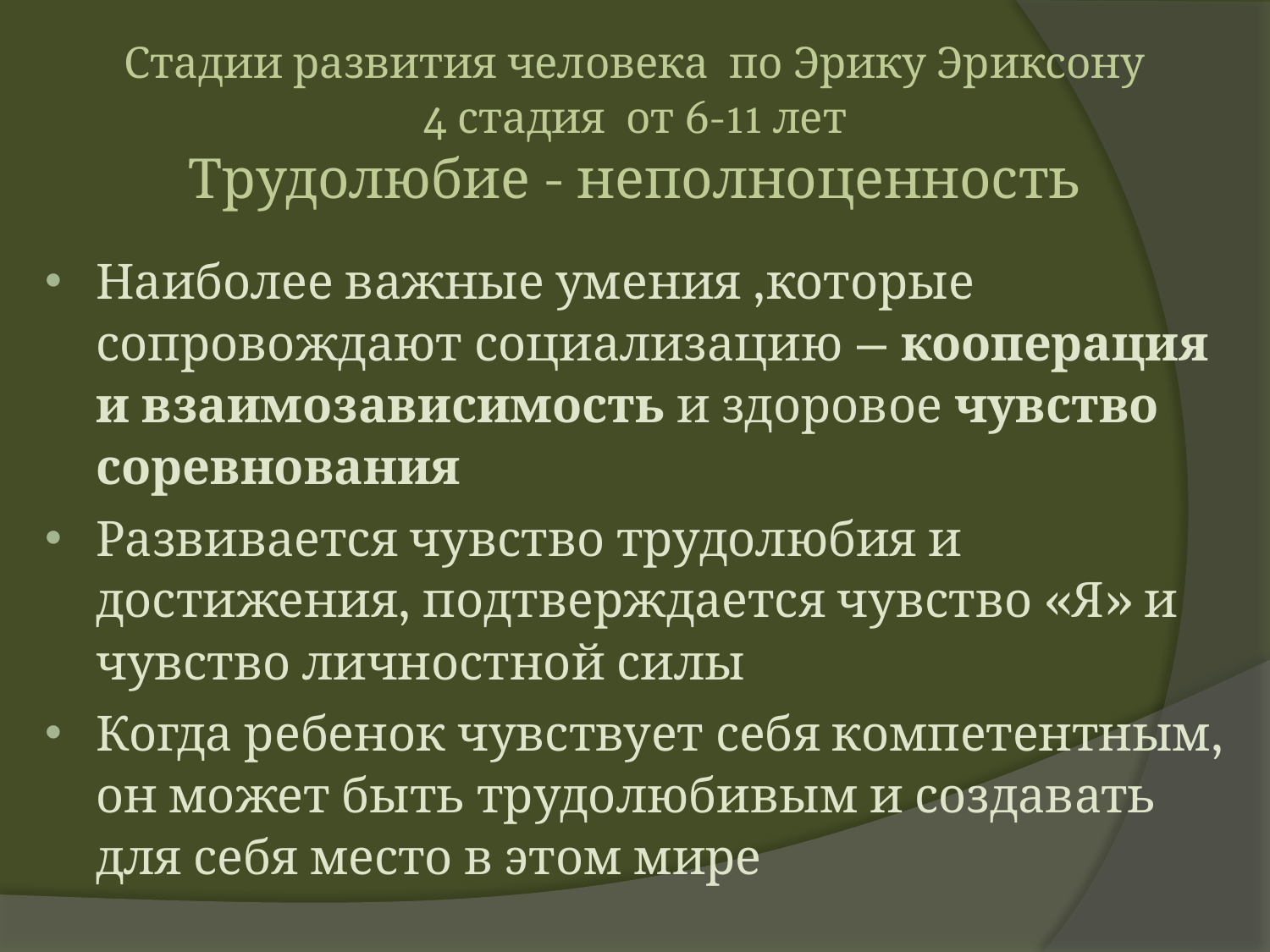

# Стадии развития человека  по Эрику Эриксону 4 стадия  от 6-11 лет Трудолюбие - неполноценность
Наиболее важные умения ,которые сопровождают социализацию – кооперация и взаимозависимость и здоровое чувство соревнования
Развивается чувство трудолюбия и достижения, подтверждается чувство «Я» и чувство личностной силы
Когда ребенок чувствует себя компетентным, он может быть трудолюбивым и создавать для себя место в этом мире